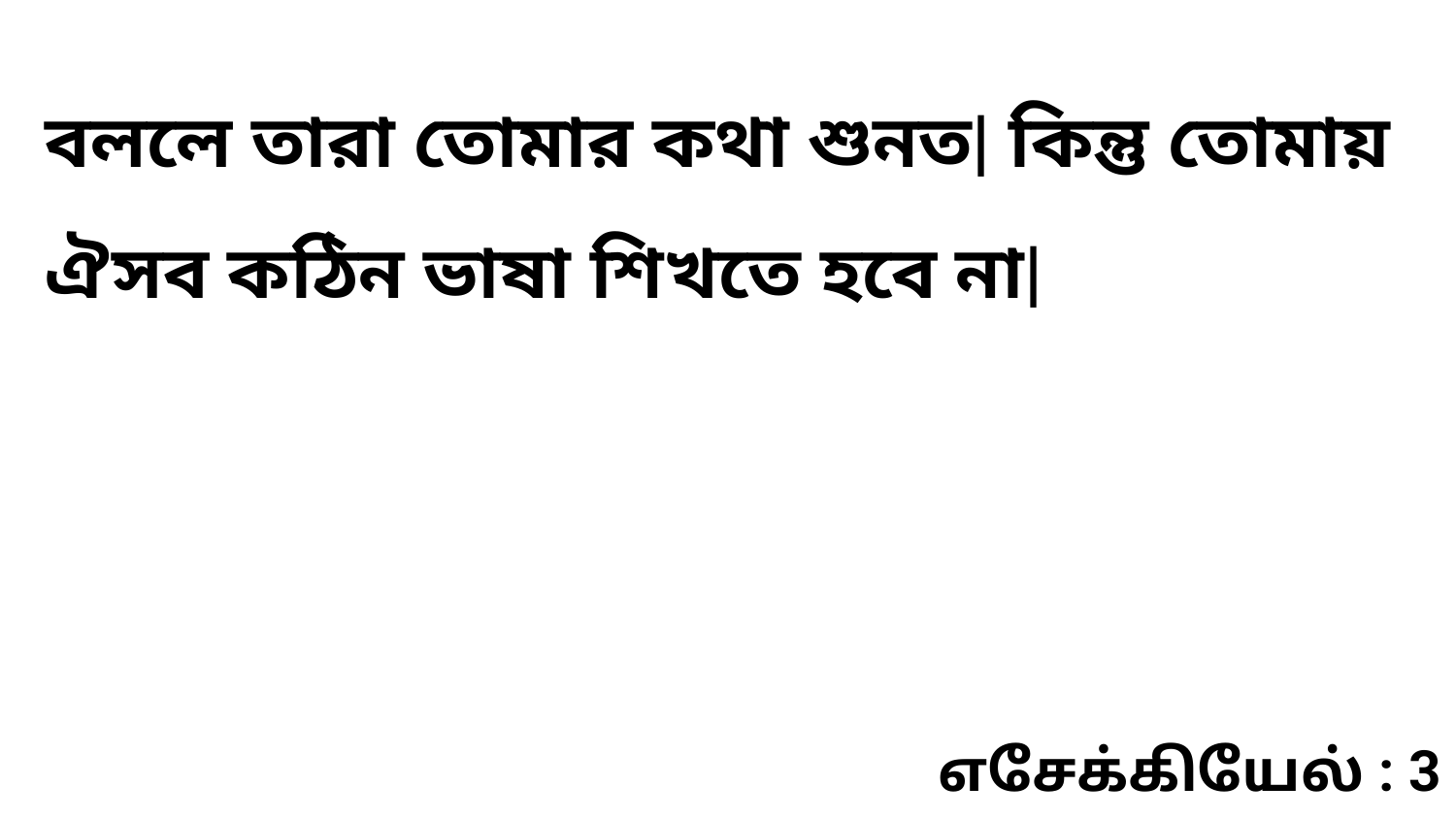

বললে তারা তোমার কথা শুনত| কিন্তু তোমায় ঐসব কঠিন ভাষা শিখতে হবে না|
எசேக்கியேல் : 3